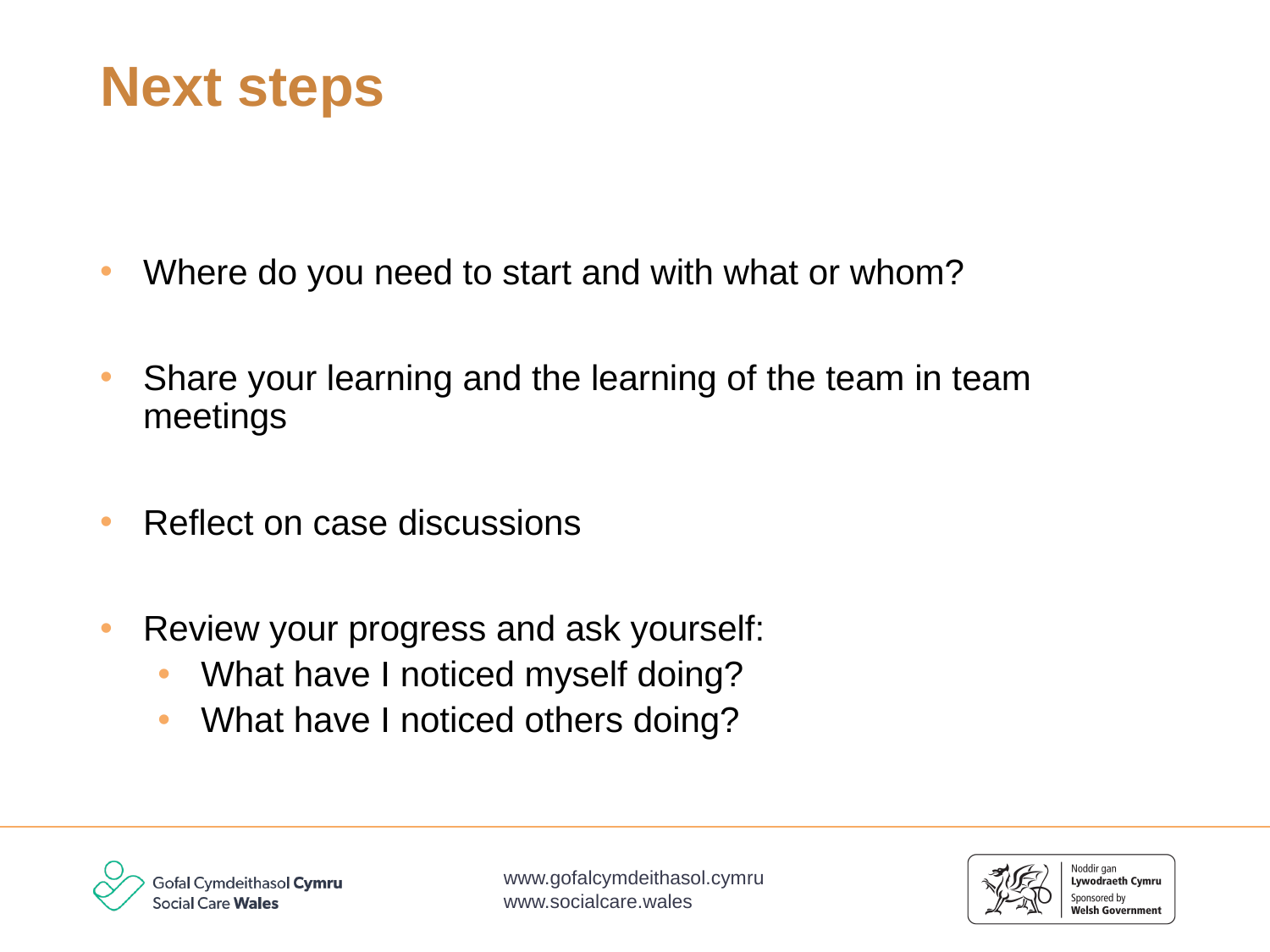

# Next steps
Where do you need to start and with what or whom?

Share your learning and the learning of the team in team meetings

Reflect on case discussions

Review your progress and ask yourself:
What have I noticed myself doing?
What have I noticed others doing?